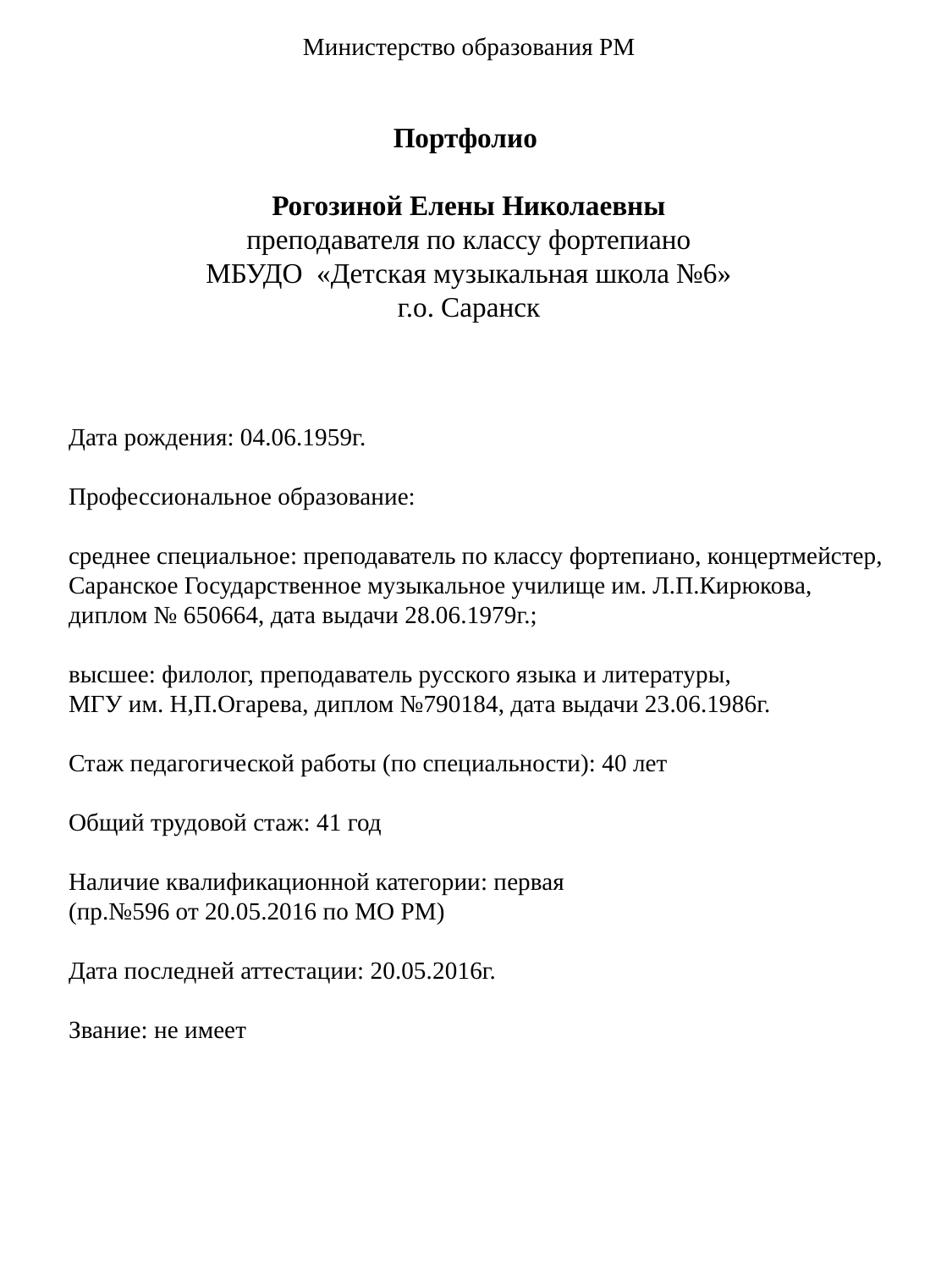

# Министерство образования РМ Портфолио Рогозиной Елены Николаевны преподавателя по классу фортепиано МБУДО  «Детская музыкальная школа №6» г.о. Саранск
Дата рождения: 04.06.1959г.
Профессиональное образование:

среднее специальное: преподаватель по классу фортепиано, концертмейстер,
Саранское Государственное музыкальное училище им. Л.П.Кирюкова,
диплом № 650664, дата выдачи 28.06.1979г.;

высшее: филолог, преподаватель русского языка и литературы,
МГУ им. Н,П.Огарева, диплом №790184, дата выдачи 23.06.1986г.

Стаж педагогической работы (по специальности): 40 лет
Общий трудовой стаж: 41 год
Наличие квалификационной категории: первая
(пр.№596 от 20.05.2016 по МО РМ)
Дата последней аттестации: 20.05.2016г.
Звание: не имеет